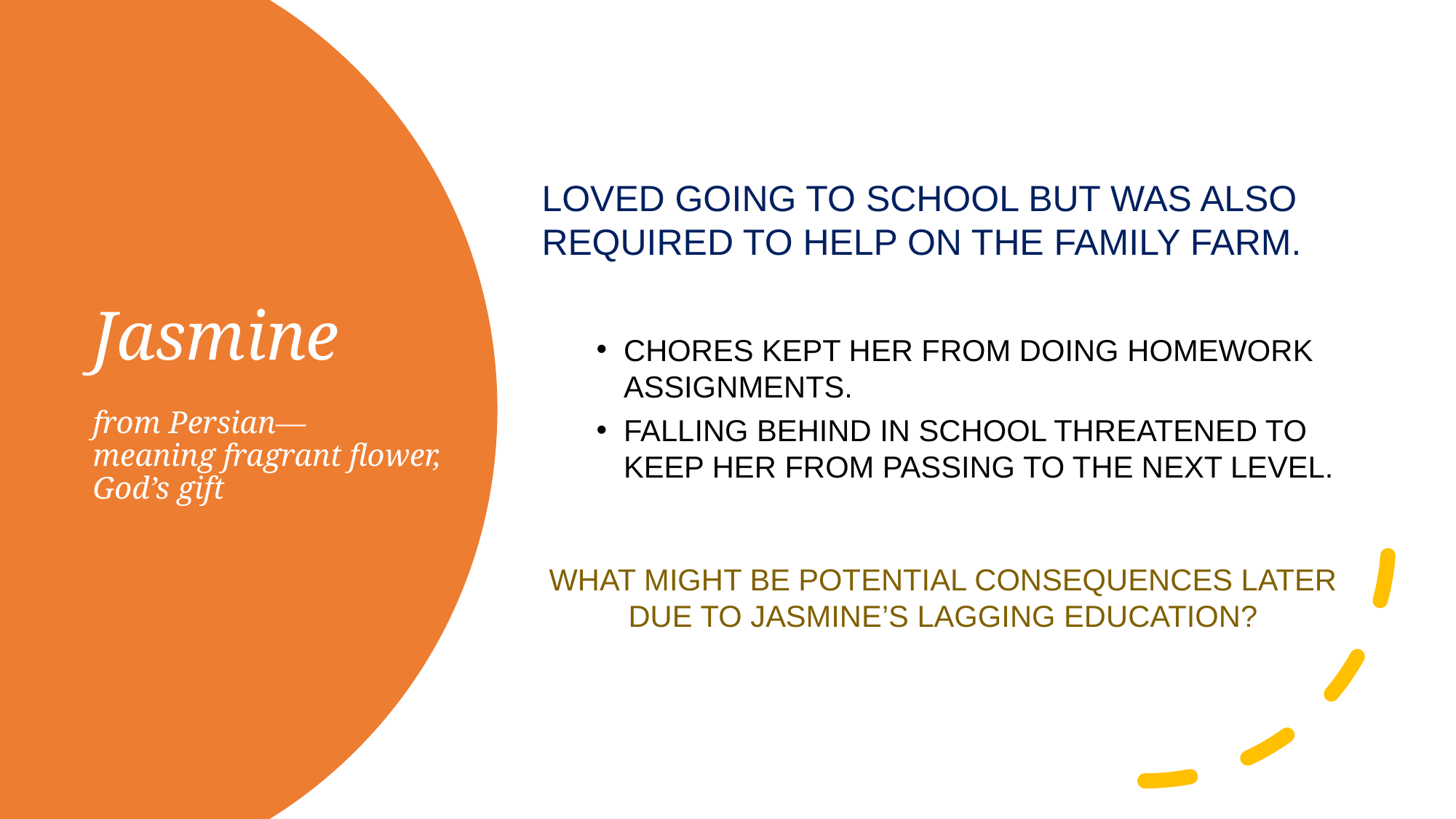

LOVED GOING TO SCHOOL BUT WAS ALSO REQUIRED TO HELP ON THE FAMILY FARM.

CHORES KEPT HER FROM DOING HOMEWORK ASSIGNMENTS.
FALLING BEHIND IN SCHOOL THREATENED TO KEEP HER FROM PASSING TO THE NEXT LEVEL.

WHAT MIGHT BE POTENTIAL CONSEQUENCES LATER DUE TO JASMINE’S LAGGING EDUCATION?
# Jasmine from Persian— meaning fragrant flower, God’s gift